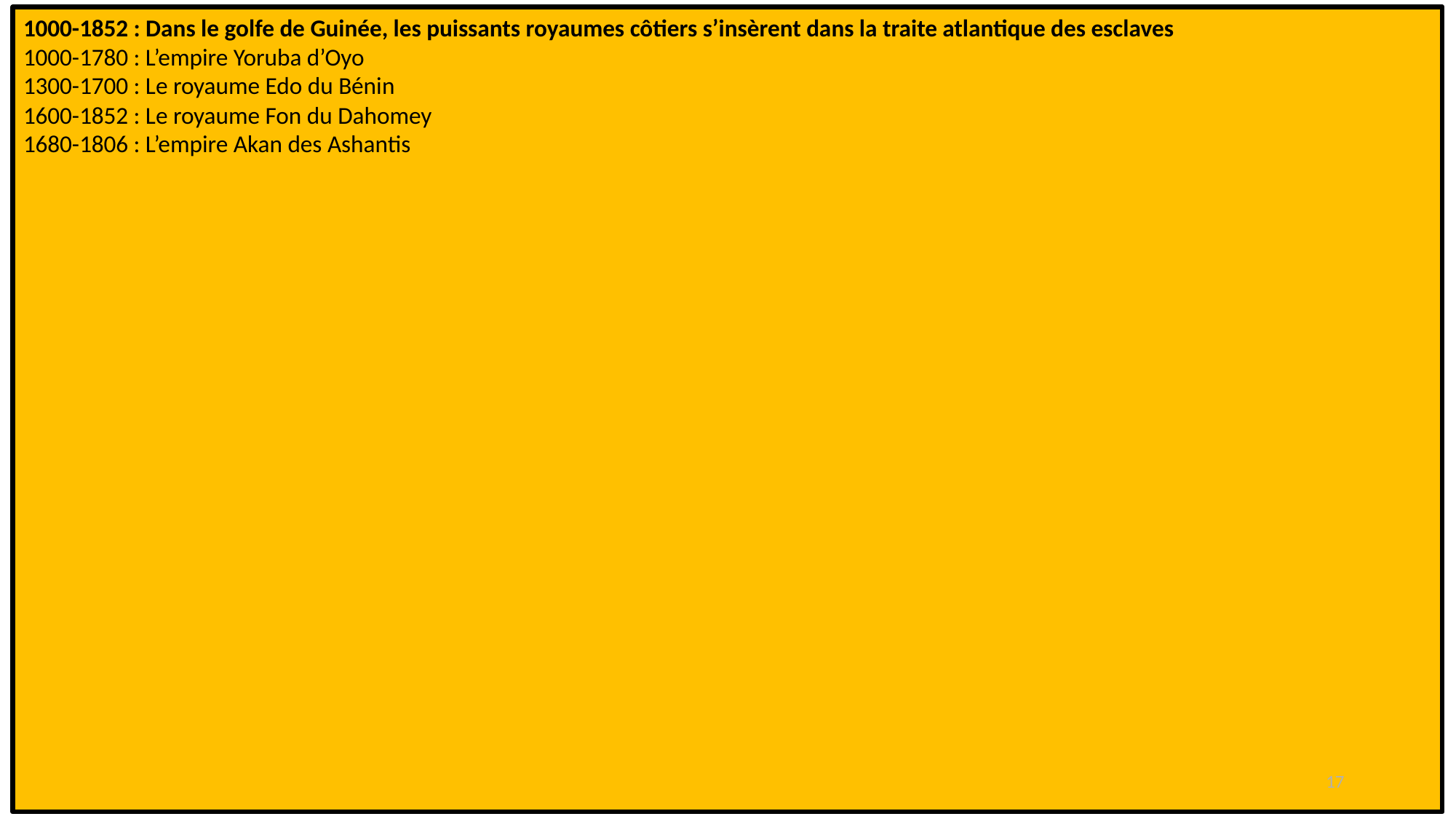

1000-1852 : Dans le golfe de Guinée, les puissants royaumes côtiers s’insèrent dans la traite atlantique des esclaves
1000-1780 : L’empire Yoruba d’Oyo
1300-1700 : Le royaume Edo du Bénin
1600-1852 : Le royaume Fon du Dahomey
1680-1806 : L’empire Akan des Ashantis

17